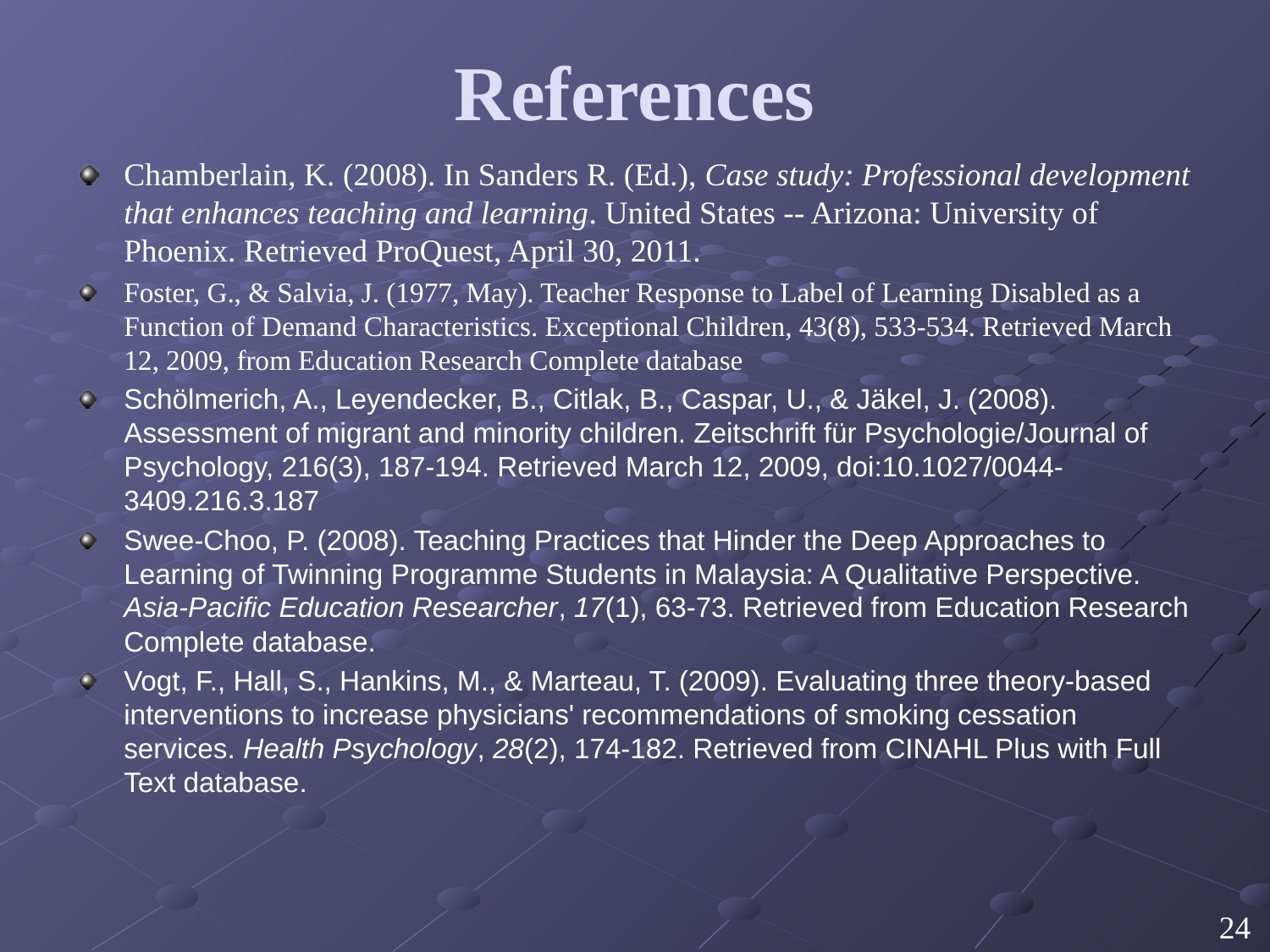

# References
Chamberlain, K. (2008). In Sanders R. (Ed.), Case study: Professional development that enhances teaching and learning. United States -- Arizona: University of Phoenix. Retrieved ProQuest, April 30, 2011.
Foster, G., & Salvia, J. (1977, May). Teacher Response to Label of Learning Disabled as a Function of Demand Characteristics. Exceptional Children, 43(8), 533-534. Retrieved March 12, 2009, from Education Research Complete database
Schölmerich, A., Leyendecker, B., Citlak, B., Caspar, U., & Jäkel, J. (2008). Assessment of migrant and minority children. Zeitschrift für Psychologie/Journal of Psychology, 216(3), 187-194. Retrieved March 12, 2009, doi:10.1027/0044-3409.216.3.187
Swee-Choo, P. (2008). Teaching Practices that Hinder the Deep Approaches to Learning of Twinning Programme Students in Malaysia: A Qualitative Perspective. Asia-Pacific Education Researcher, 17(1), 63-73. Retrieved from Education Research Complete database.
Vogt, F., Hall, S., Hankins, M., & Marteau, T. (2009). Evaluating three theory-based interventions to increase physicians' recommendations of smoking cessation services. Health Psychology, 28(2), 174-182. Retrieved from CINAHL Plus with Full Text database.

24